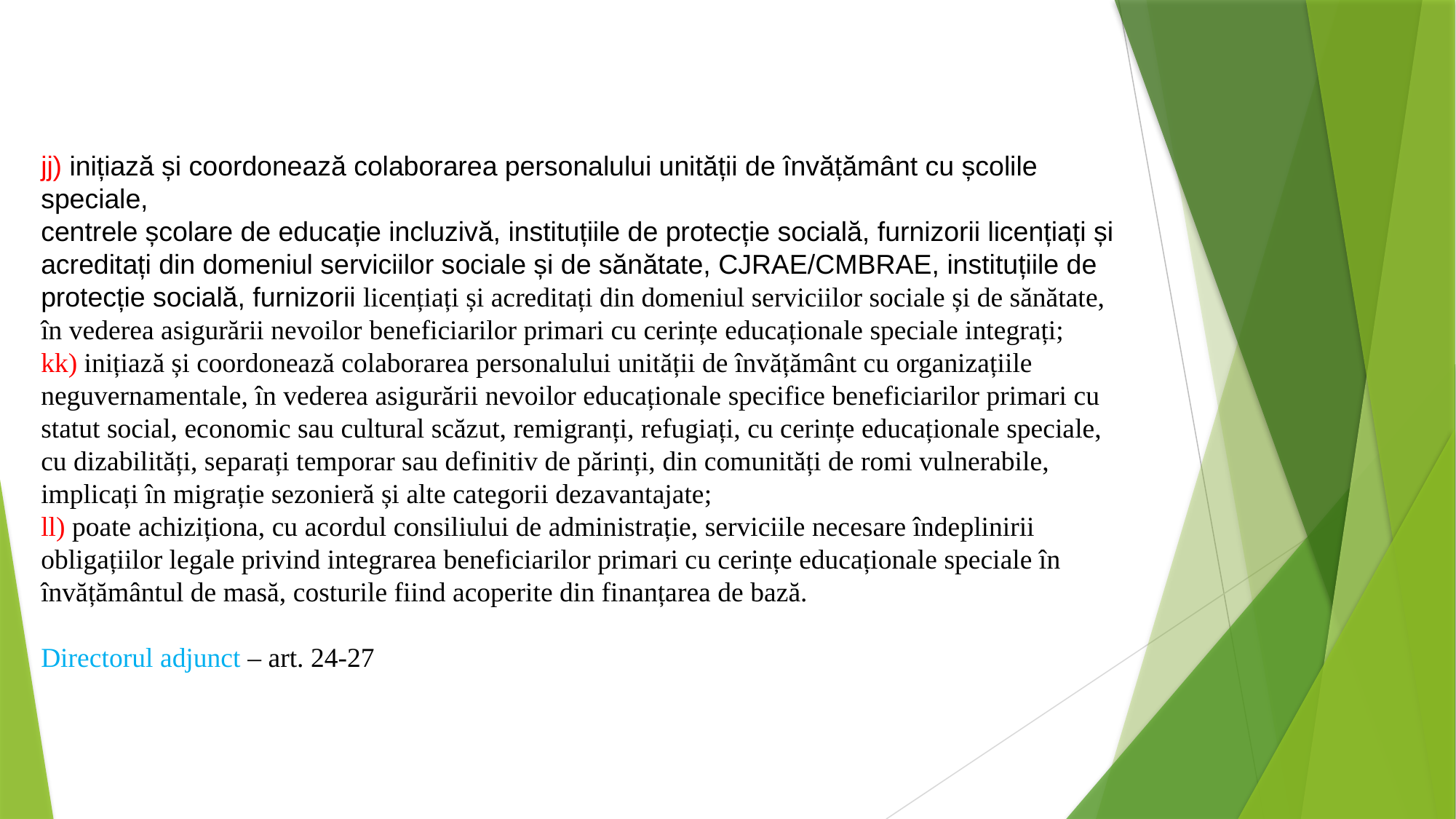

jj) inițiază și coordonează colaborarea personalului unității de învățământ cu școlile speciale,
centrele școlare de educație incluzivă, instituțiile de protecție socială, furnizorii licențiați și acreditați din domeniul serviciilor sociale și de sănătate, CJRAE/CMBRAE, instituțiile de protecție socială, furnizorii licențiați și acreditați din domeniul serviciilor sociale și de sănătate, în vederea asigurării nevoilor beneficiarilor primari cu cerințe educaționale speciale integrați;
kk) inițiază și coordonează colaborarea personalului unității de învățământ cu organizațiile
neguvernamentale, în vederea asigurării nevoilor educaționale specifice beneficiarilor primari cu statut social, economic sau cultural scăzut, remigranți, refugiați, cu cerințe educaționale speciale, cu dizabilități, separați temporar sau definitiv de părinți, din comunități de romi vulnerabile, implicați în migrație sezonieră și alte categorii dezavantajate;
ll) poate achiziționa, cu acordul consiliului de administrație, serviciile necesare îndeplinirii
obligațiilor legale privind integrarea beneficiarilor primari cu cerințe educaționale speciale în
învățământul de masă, costurile fiind acoperite din finanțarea de bază.

Directorul adjunct – art. 24-27